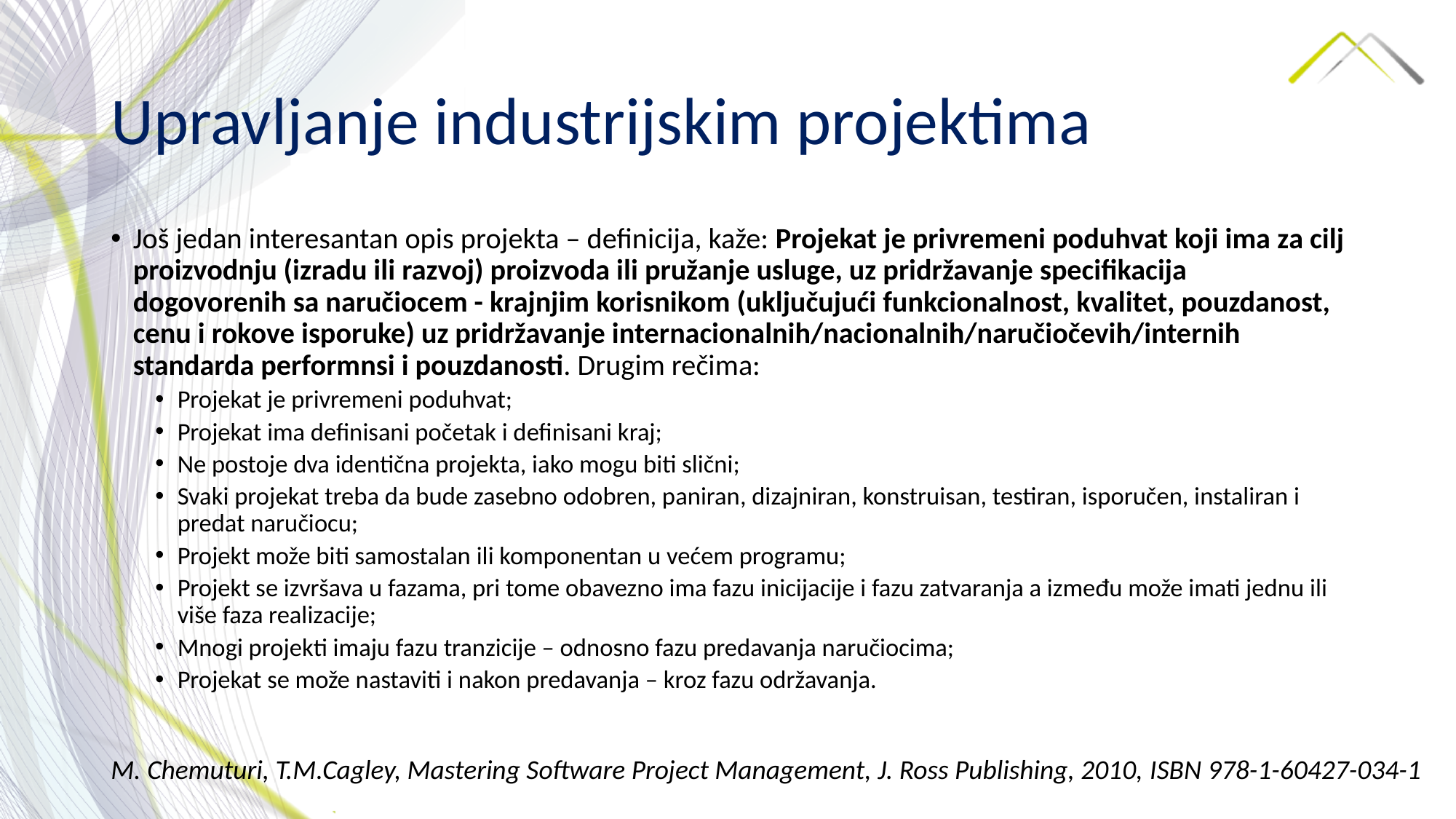

# Upravljanje industrijskim projektima
Još jedan interesantan opis projekta – definicija, kaže: Projekat je privremeni poduhvat koji ima za cilj proizvodnju (izradu ili razvoj) proizvoda ili pružanje usluge, uz pridržavanje specifikacija dogovorenih sa naručiocem - krajnjim korisnikom (uključujući funkcionalnost, kvalitet, pouzdanost, cenu i rokove isporuke) uz pridržavanje internacionalnih/nacionalnih/naručiočevih/internih standarda performnsi i pouzdanosti. Drugim rečima:
Projekat je privremeni poduhvat;
Projekat ima definisani početak i definisani kraj;
Ne postoje dva identična projekta, iako mogu biti slični;
Svaki projekat treba da bude zasebno odobren, paniran, dizajniran, konstruisan, testiran, isporučen, instaliran i predat naručiocu;
Projekt može biti samostalan ili komponentan u većem programu;
Projekt se izvršava u fazama, pri tome obavezno ima fazu inicijacije i fazu zatvaranja a između može imati jednu ili više faza realizacije;
Mnogi projekti imaju fazu tranzicije – odnosno fazu predavanja naručiocima;
Projekat se može nastaviti i nakon predavanja – kroz fazu održavanja.
M. Chemuturi, T.M.Cagley, Mastering Software Project Management, J. Ross Publishing, 2010, ISBN 978-1-60427-034-1